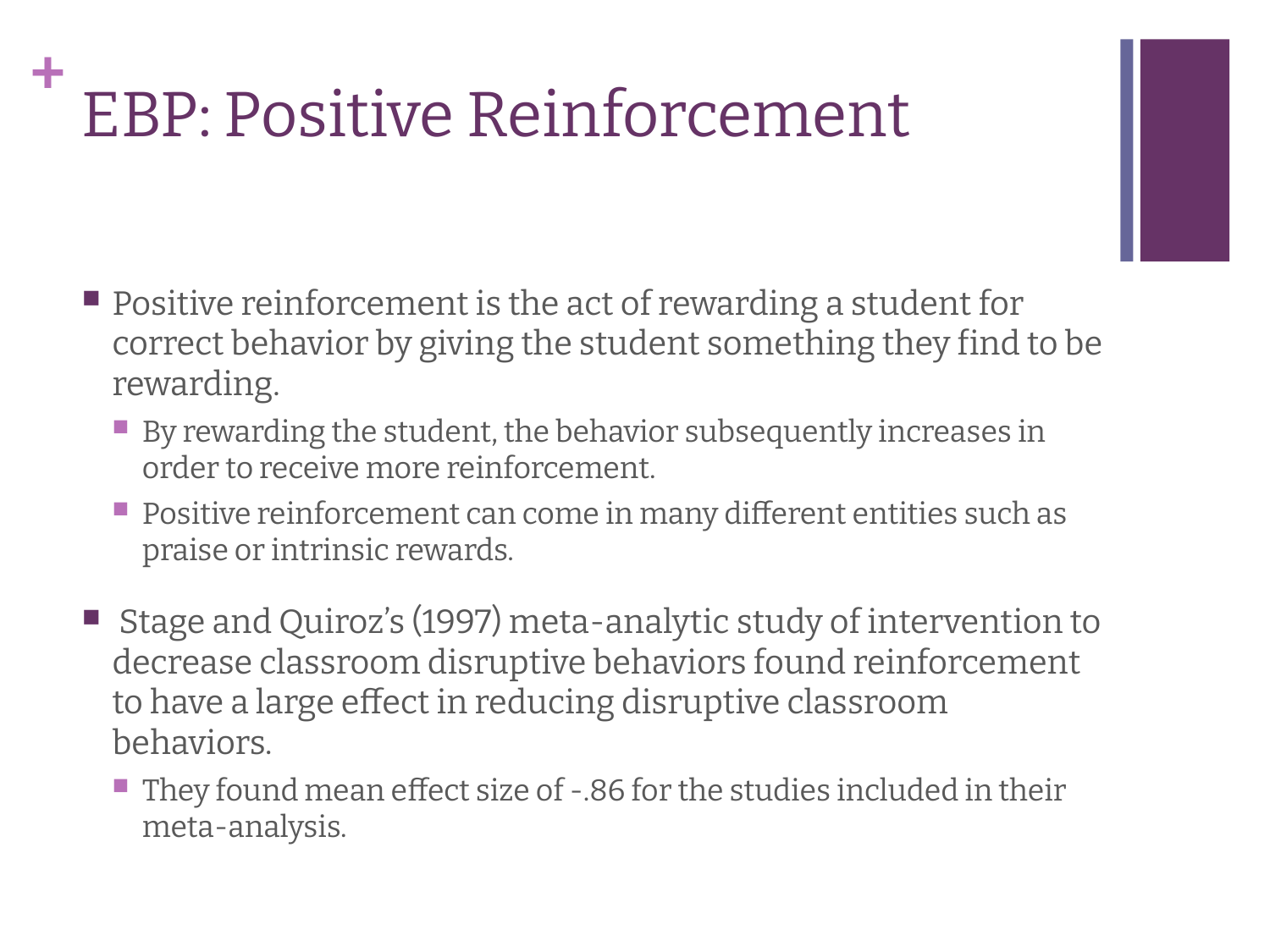

# EBP: Positive Reinforcement
Positive reinforcement is the act of rewarding a student for correct behavior by giving the student something they find to be rewarding.
By rewarding the student, the behavior subsequently increases in order to receive more reinforcement.
Positive reinforcement can come in many different entities such as praise or intrinsic rewards.
 Stage and Quiroz’s (1997) meta-analytic study of intervention to decrease classroom disruptive behaviors found reinforcement to have a large effect in reducing disruptive classroom behaviors.
They found mean effect size of -.86 for the studies included in their meta-analysis.